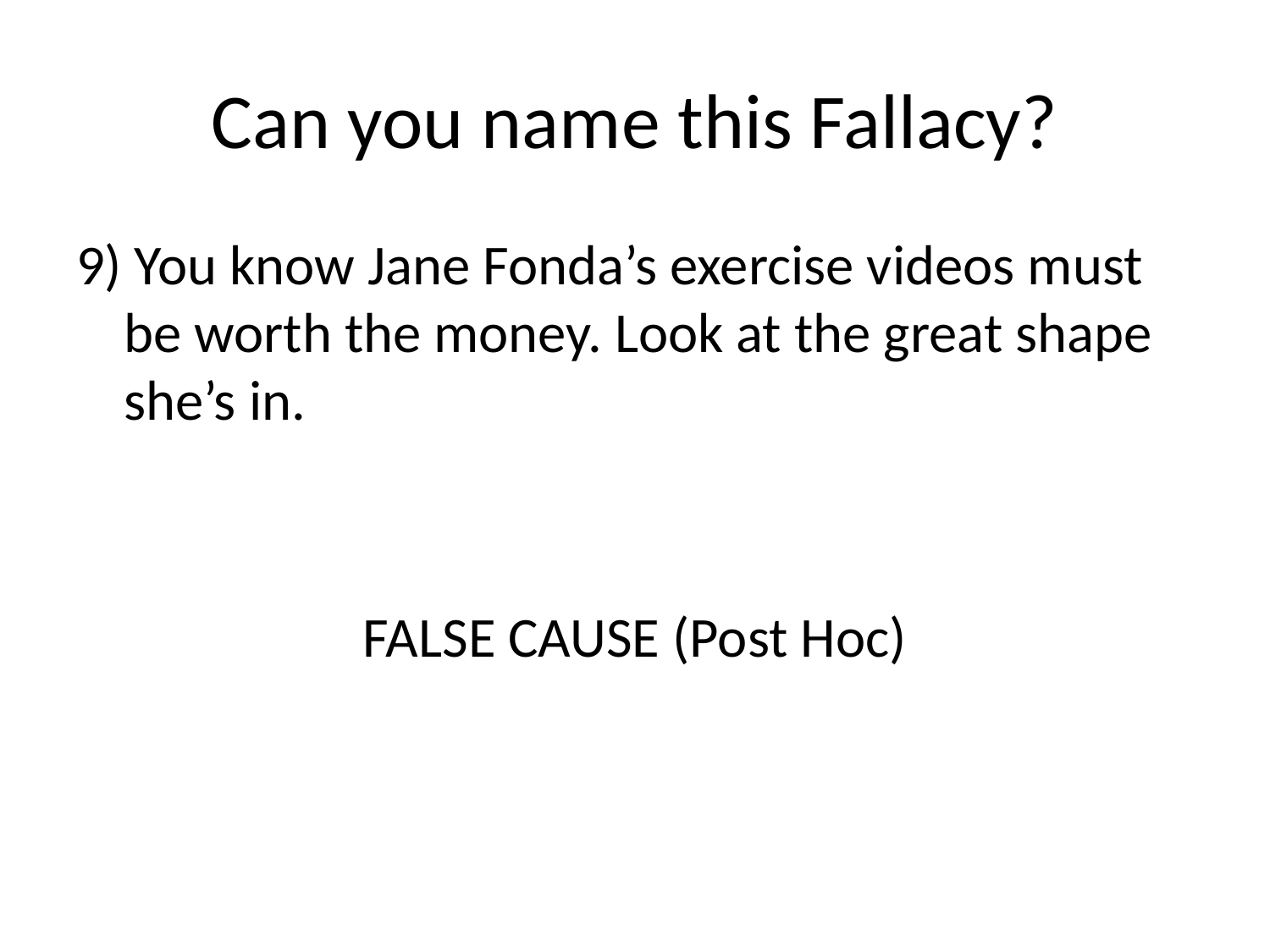

# Can you name this Fallacy?
9) You know Jane Fonda’s exercise videos must be worth the money. Look at the great shape she’s in.

FALSE CAUSE (Post Hoc)